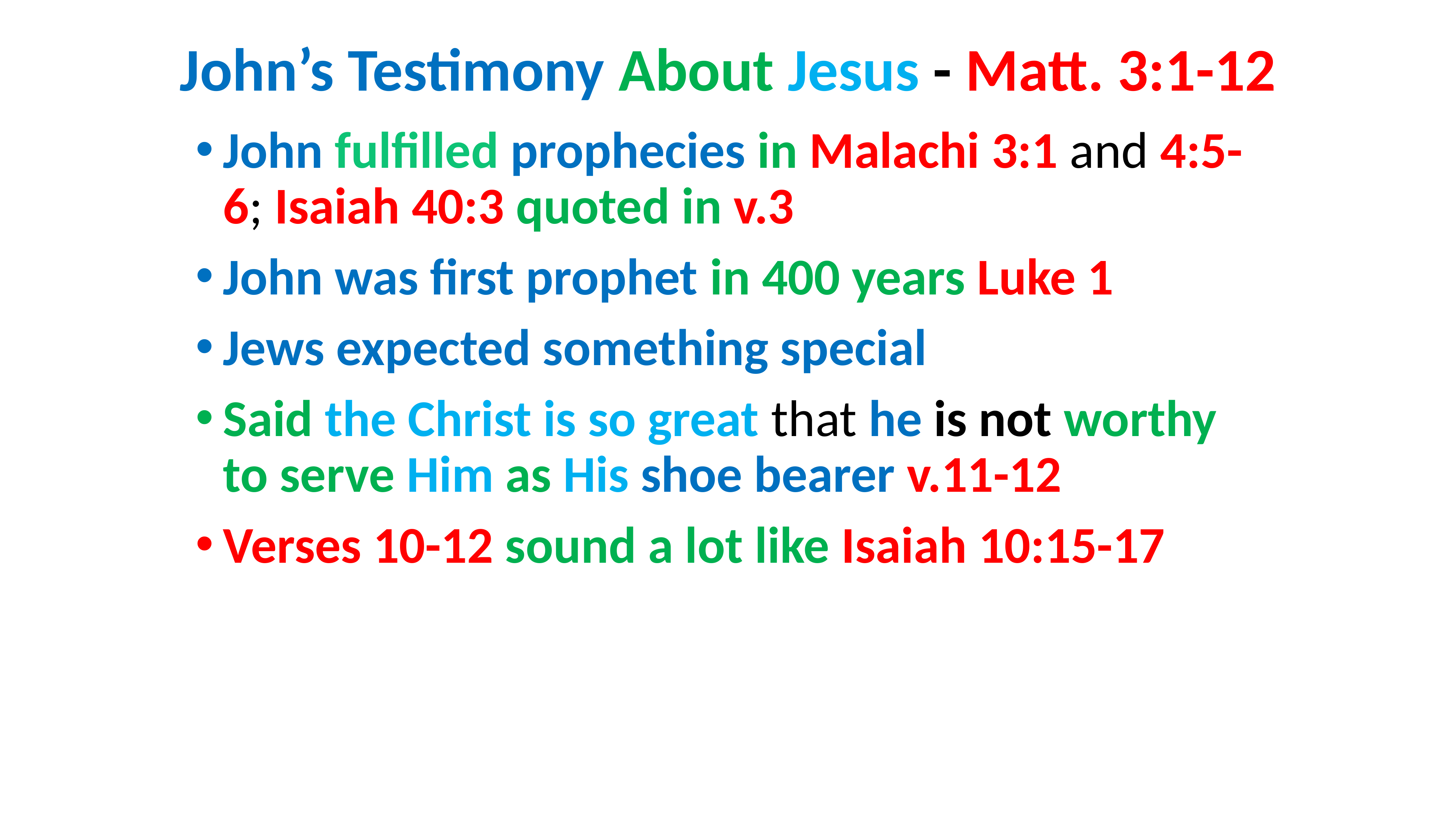

# John’s Testimony About Jesus - Matt. 3:1-12
John fulfilled prophecies in Malachi 3:1 and 4:5-6; Isaiah 40:3 quoted in v.3
John was first prophet in 400 years Luke 1
Jews expected something special
Said the Christ is so great that he is not worthy to serve Him as His shoe bearer v.11-12
Verses 10-12 sound a lot like Isaiah 10:15-17